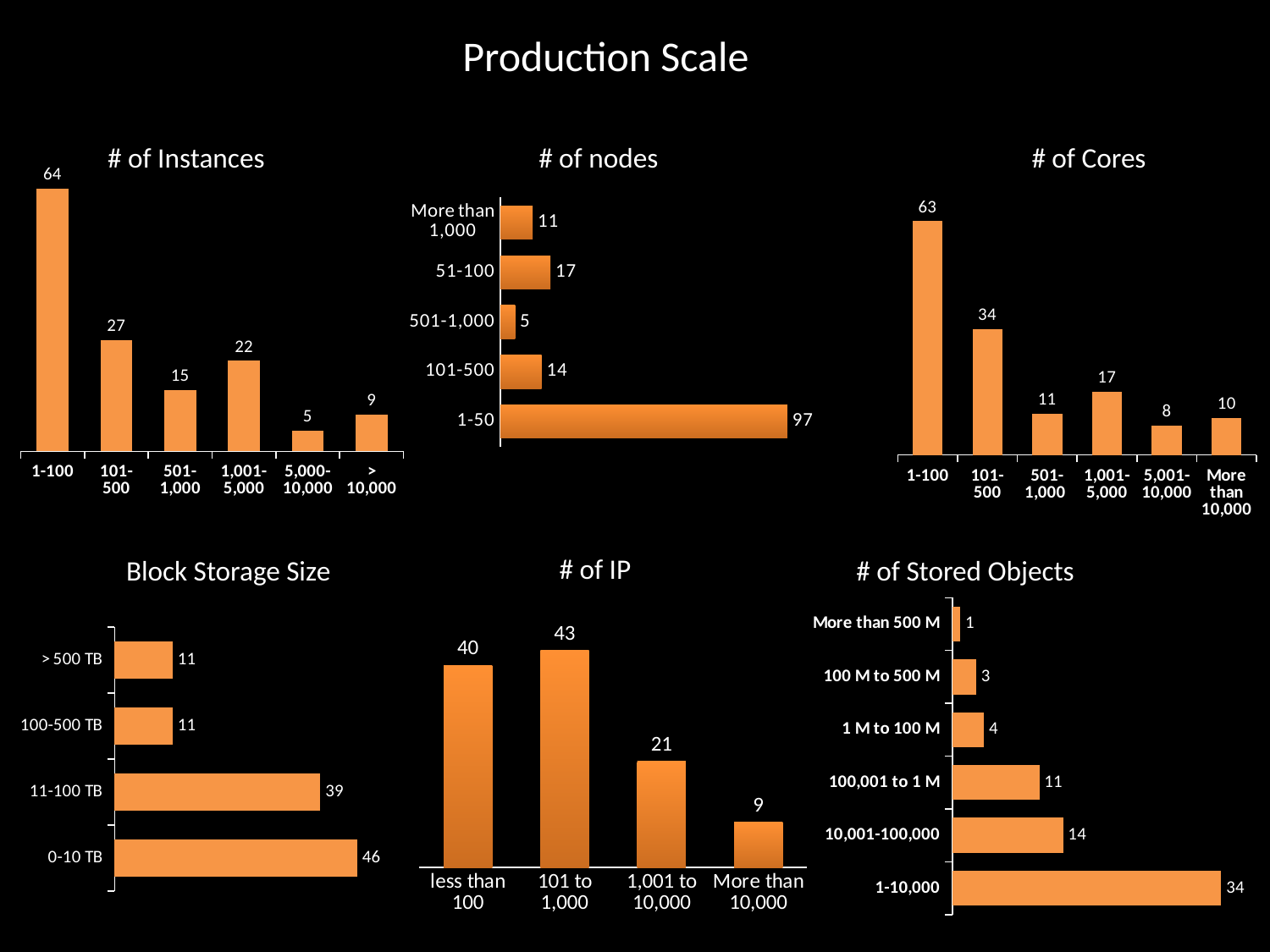

Production Scale
# of Instances
# of Cores
# of nodes

### Chart

| Category |  |
|---|---|
| 1-100 | 64.0 |
| 101-500 | 27.0 |
| 501-1,000 | 15.0 |
| 1,001-5,000 | 22.0 |
| 5,000-10,000 | 5.0 |
| > 10,000 | 9.0 |

### Chart

| Category |  |
|---|---|
| 1-100 | 63.0 |
| 101-500 | 34.0 |
| 501-1,000  | 11.0 |
| 1,001-5,000 | 17.0 |
| 5,001-10,000 | 8.0 |
| More than 10,000 | 10.0 |

### Chart

| Category |  |
|---|---|
| 1-50 | 97.0 |
| 101-500 | 14.0 |
| 501-1,000 | 5.0 |
| 51-100 | 17.0 |
| More than 1,000 | 11.0 |
# of IP
# of Stored Objects
Block Storage Size

### Chart

| Category |  |
|---|---|
| 1-10,000 | 34.0 |
| 10,001-100,000 | 14.0 |
| 100,001 to 1 M | 11.0 |
| 1 M to 100 M | 4.0 |
| 100 M to 500 M | 3.0 |
| More than 500 M | 1.0 |

### Chart

| Category |  |
|---|---|
| less than 100 | 40.0 |
| 101 to 1,000 | 43.0 |
| 1,001 to 10,000 | 21.0 |
| More than 10,000 | 9.0 |

### Chart

| Category |  |
|---|---|
| 0-10 TB | 46.0 |
| 11-100 TB | 39.0 |
| 100-500 TB | 11.0 |
| > 500 TB | 11.0 |